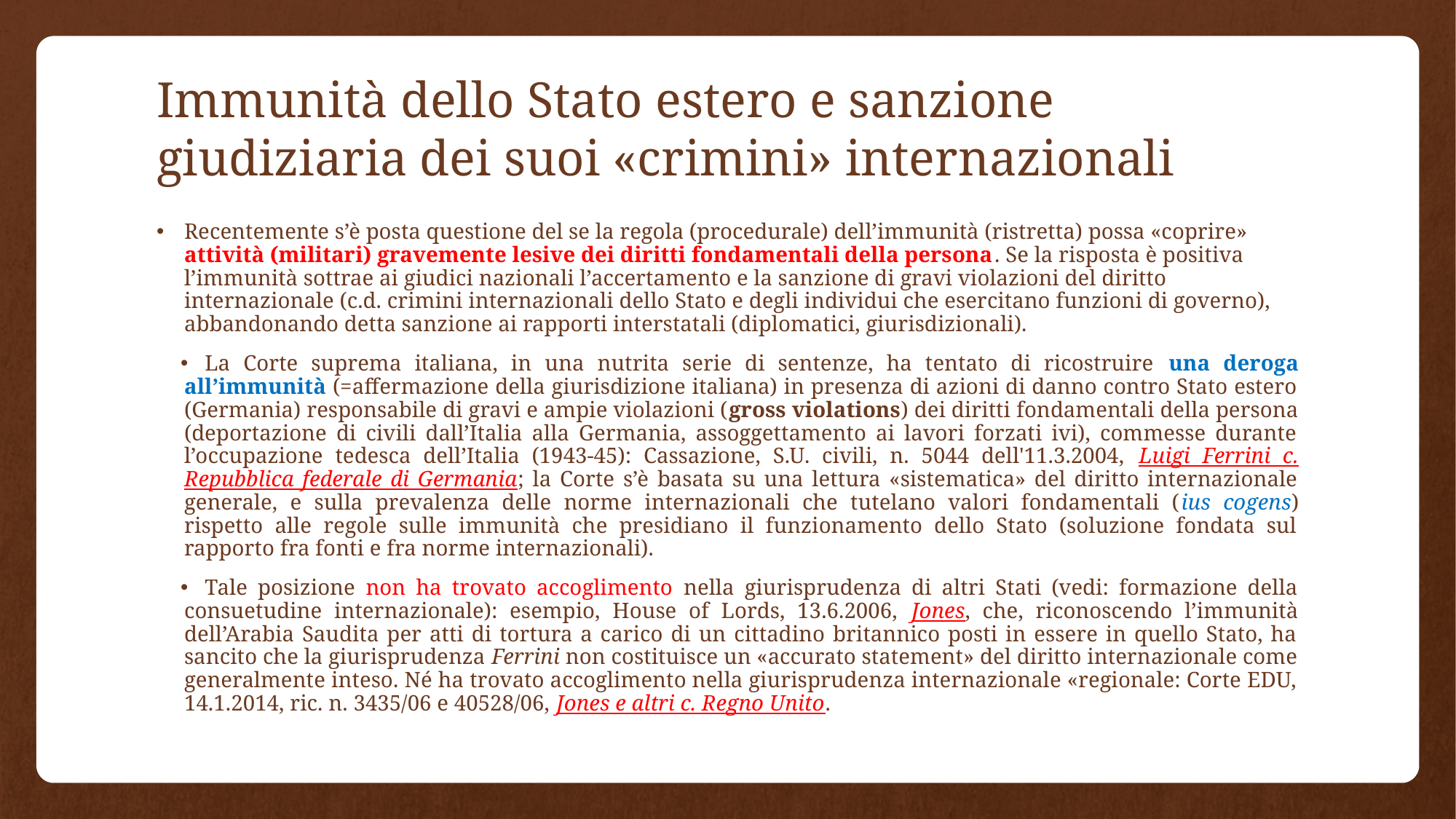

# Immunità dello Stato estero e sanzione giudiziaria dei suoi «crimini» internazionali
Recentemente s’è posta questione del se la regola (procedurale) dell’immunità (ristretta) possa «coprire» attività (militari) gravemente lesive dei diritti fondamentali della persona. Se la risposta è positiva l’immunità sottrae ai giudici nazionali l’accertamento e la sanzione di gravi violazioni del diritto internazionale (c.d. crimini internazionali dello Stato e degli individui che esercitano funzioni di governo), abbandonando detta sanzione ai rapporti interstatali (diplomatici, giurisdizionali).
La Corte suprema italiana, in una nutrita serie di sentenze, ha tentato di ricostruire una deroga all’immunità (=affermazione della giurisdizione italiana) in presenza di azioni di danno contro Stato estero (Germania) responsabile di gravi e ampie violazioni (gross violations) dei diritti fondamentali della persona (deportazione di civili dall’Italia alla Germania, assoggettamento ai lavori forzati ivi), commesse durante l’occupazione tedesca dell’Italia (1943-45): Cassazione, S.U. civili, n. 5044 dell'11.3.2004, Luigi Ferrini c. Repubblica federale di Germania; la Corte s’è basata su una lettura «sistematica» del diritto internazionale generale, e sulla prevalenza delle norme internazionali che tutelano valori fondamentali (ius cogens) rispetto alle regole sulle immunità che presidiano il funzionamento dello Stato (soluzione fondata sul rapporto fra fonti e fra norme internazionali).
Tale posizione non ha trovato accoglimento nella giurisprudenza di altri Stati (vedi: formazione della consuetudine internazionale): esempio, House of Lords, 13.6.2006, Jones, che, riconoscendo l’immunità dell’Arabia Saudita per atti di tortura a carico di un cittadino britannico posti in essere in quello Stato, ha sancito che la giurisprudenza Ferrini non costituisce un «accurato statement» del diritto internazionale come generalmente inteso. Né ha trovato accoglimento nella giurisprudenza internazionale «regionale: Corte EDU, 14.1.2014, ric. n. 3435/06 e 40528/06, Jones e altri c. Regno Unito.